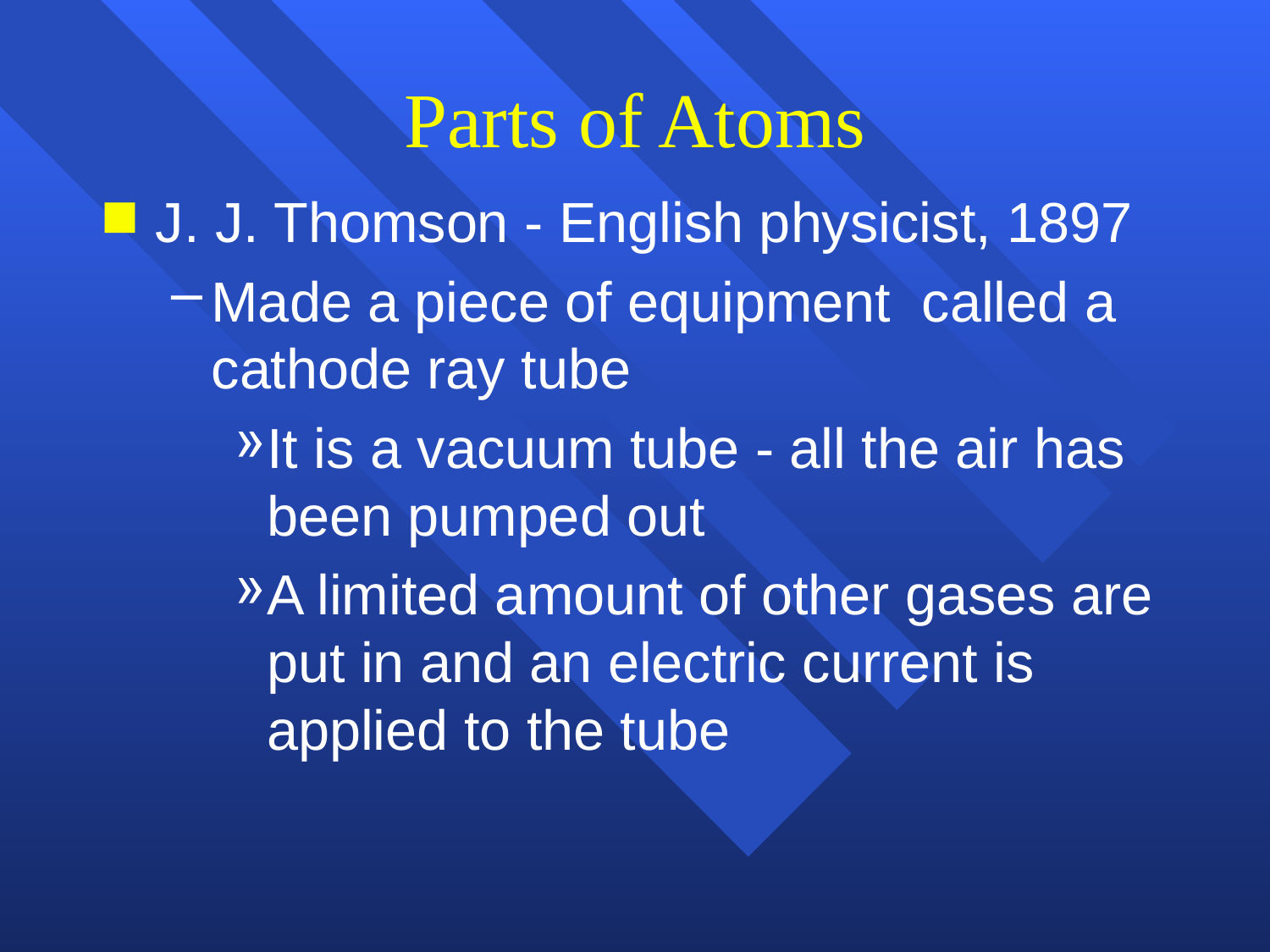

# Parts of Atoms
J. J. Thomson - English physicist, 1897
Made a piece of equipment  called a cathode ray tube
It is a vacuum tube - all the air has been pumped out
A limited amount of other gases are put in and an electric current is applied to the tube